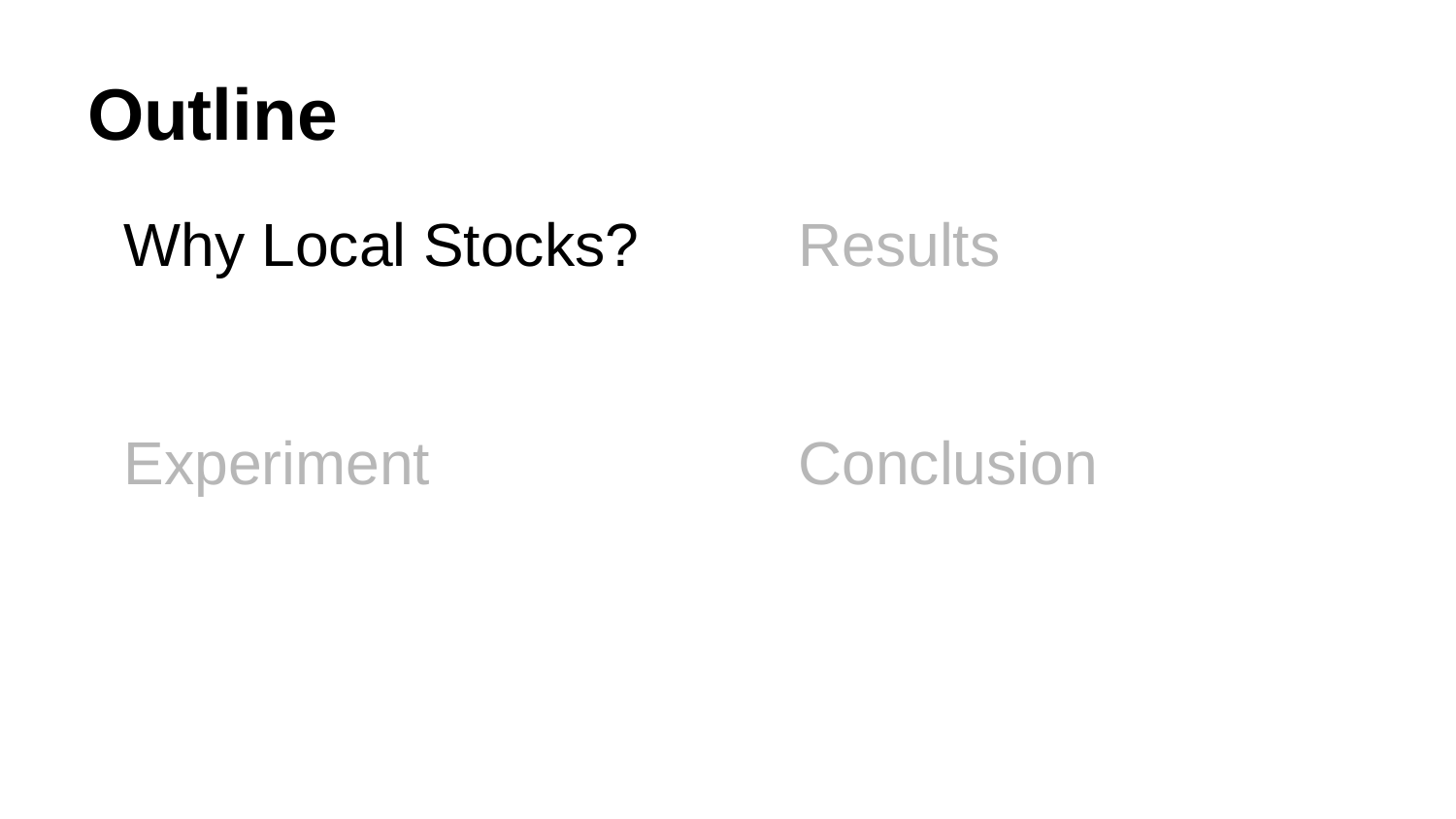

# Outline
Why Local Stocks?

Experiment

Results

Conclusion